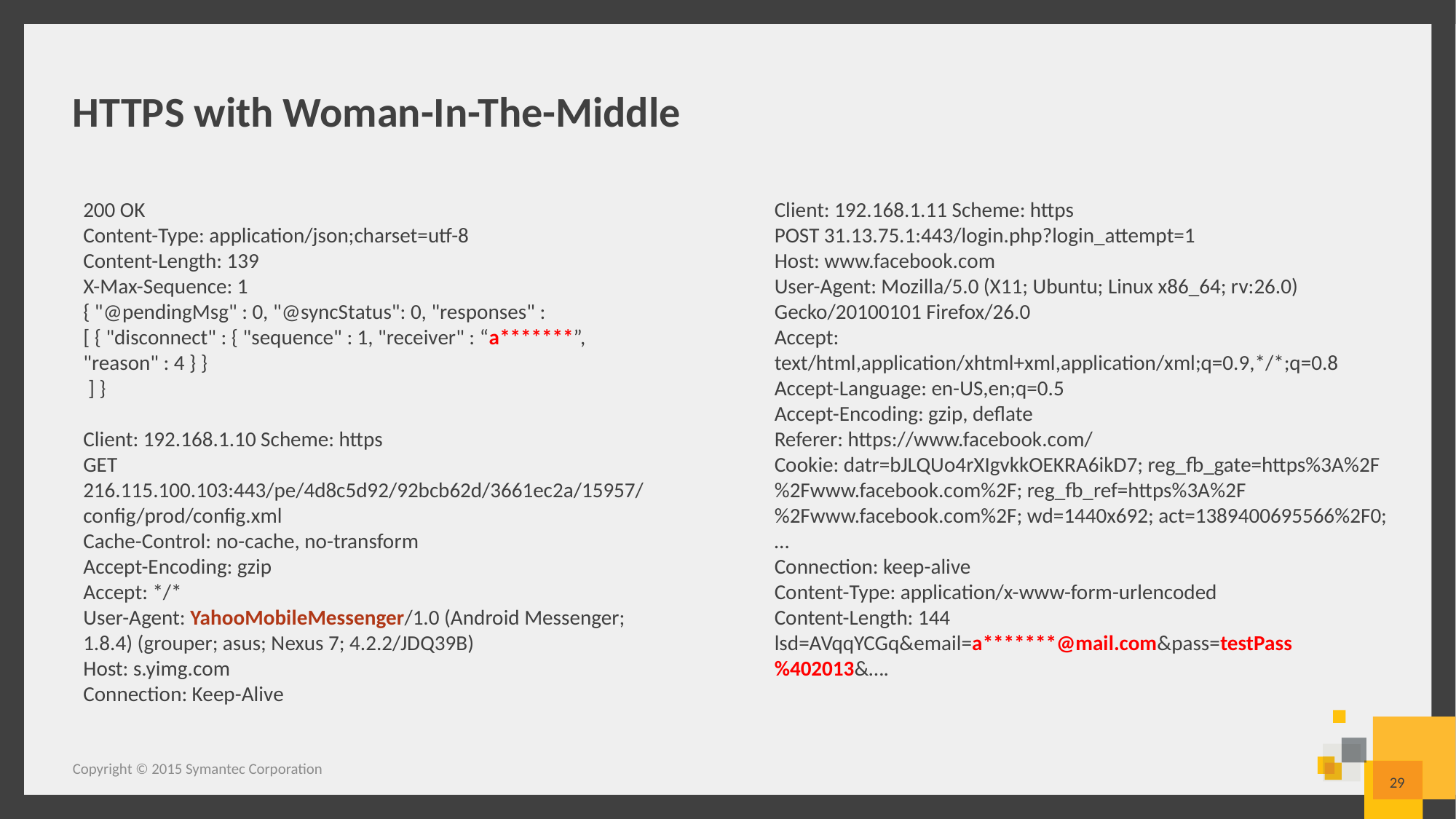

# HTTPS with Woman-In-The-Middle
200 OK
Content-Type: application/json;charset=utf-8
Content-Length: 139
X-Max-Sequence: 1
{ "@pendingMsg" : 0, "@syncStatus": 0, "responses" : [ { "disconnect" : { "sequence" : 1, "receiver" : “a*******”, "reason" : 4 } }
 ] }

Client: 192.168.1.10 Scheme: https
GET 216.115.100.103:443/pe/4d8c5d92/92bcb62d/3661ec2a/15957/config/prod/config.xml
Cache-Control: no-cache, no-transform
Accept-Encoding: gzip
Accept: */*
User-Agent: YahooMobileMessenger/1.0 (Android Messenger; 1.8.4) (grouper; asus; Nexus 7; 4.2.2/JDQ39B)
Host: s.yimg.com
Connection: Keep-Alive
Client: 192.168.1.11 Scheme: https
POST 31.13.75.1:443/login.php?login_attempt=1
Host: www.facebook.com
User-Agent: Mozilla/5.0 (X11; Ubuntu; Linux x86_64; rv:26.0) Gecko/20100101 Firefox/26.0
Accept: text/html,application/xhtml+xml,application/xml;q=0.9,*/*;q=0.8
Accept-Language: en-US,en;q=0.5
Accept-Encoding: gzip, deflate
Referer: https://www.facebook.com/
Cookie: datr=bJLQUo4rXIgvkkOEKRA6ikD7; reg_fb_gate=https%3A%2F%2Fwww.facebook.com%2F; reg_fb_ref=https%3A%2F%2Fwww.facebook.com%2F; wd=1440x692; act=1389400695566%2F0; …
Connection: keep-alive
Content-Type: application/x-www-form-urlencoded
Content-Length: 144
lsd=AVqqYCGq&email=a*******@mail.com&pass=testPass%402013&….

Copyright © 2015 Symantec Corporation
29